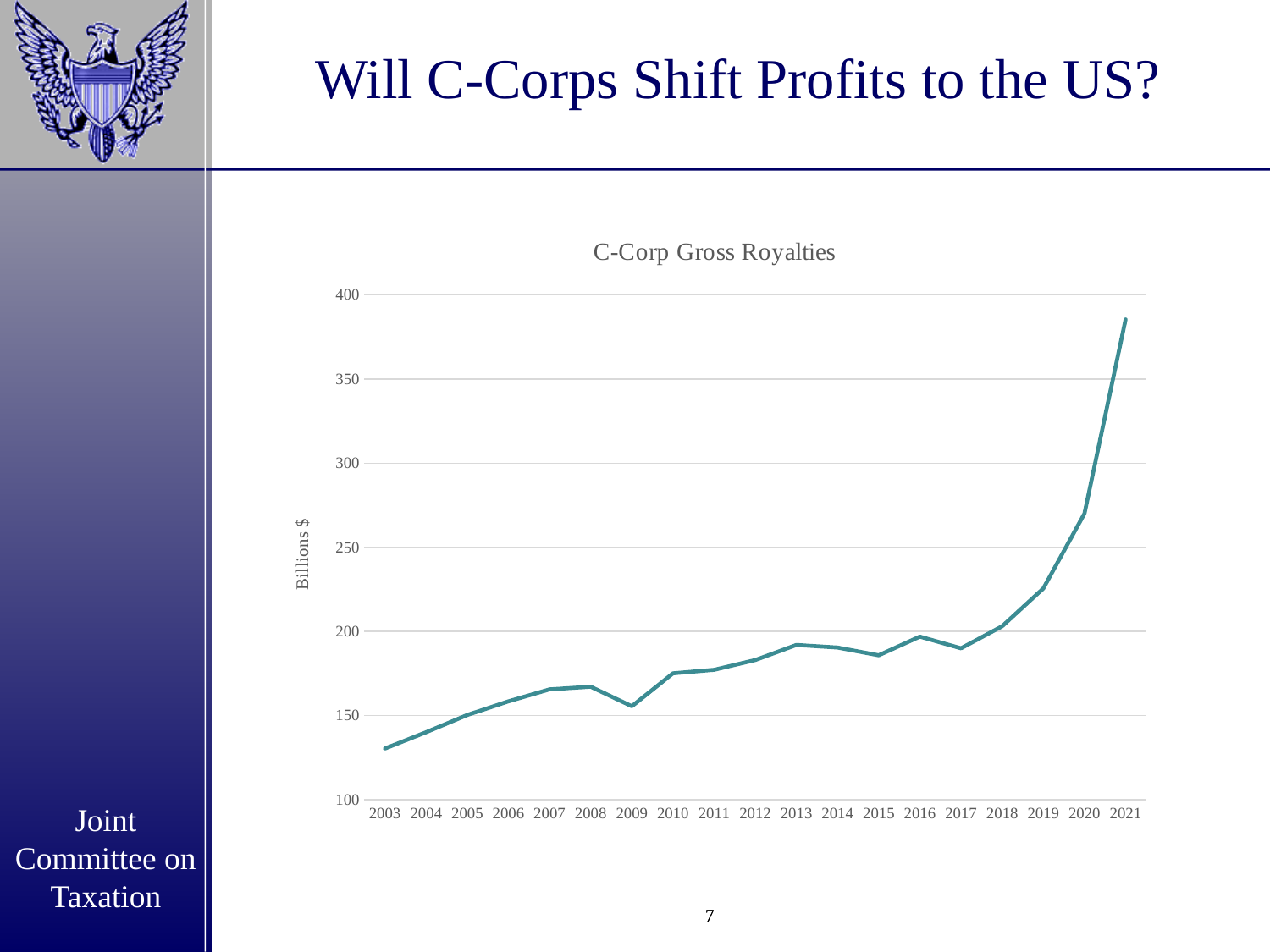

# Will C-Corps Shift Profits to the US?

### Chart: C-Corp Gross Royalties

| Category | grs_rylts_wt |
|---|---|
| 2003 | 130.3681 |
| 2004 | 140.054 |
| 2005 | 150.2782 |
| 2006 | 158.3959 |
| 2007 | 165.5398 |
| 2008 | 167.1039 |
| 2009 | 155.4991 |
| 2010 | 175.0727 |
| 2011 | 177.1674 |
| 2012 | 182.9669 |
| 2013 | 191.9493 |
| 2014 | 190.4076 |
| 2015 | 185.8063 |
| 2016 | 196.9188 |
| 2017 | 189.9715 |
| 2018 | 203.075 |
| 2019 | 225.5439 |
| 2020 | 270.0862 |
| 2021 | 385.5167 |